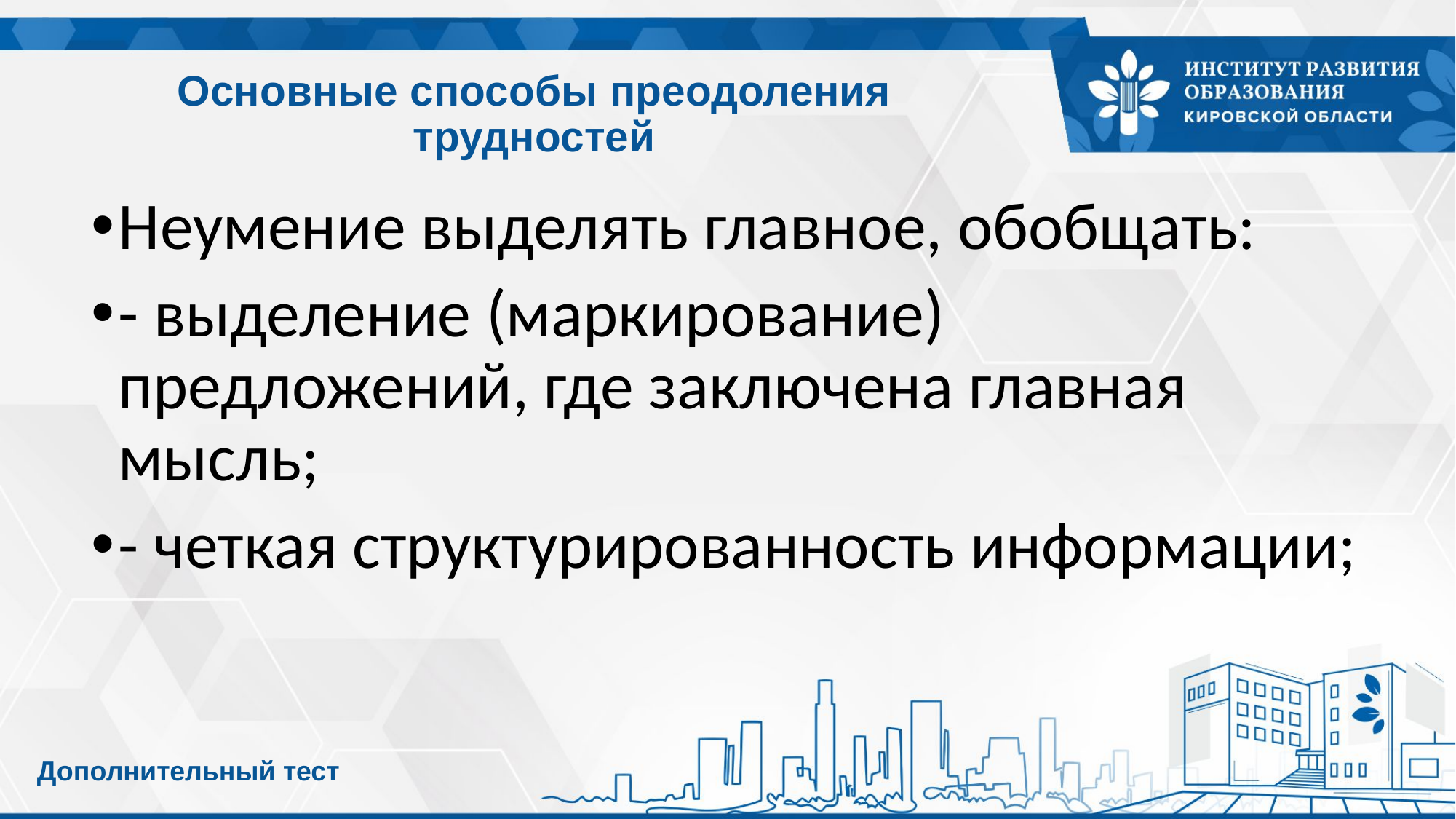

# Основные способы преодоления трудностей
Неумение выделять главное, обобщать:
- выделение (маркирование) предложений, где заключена главная мысль;
- четкая структурированность информации;
Дополнительный тест